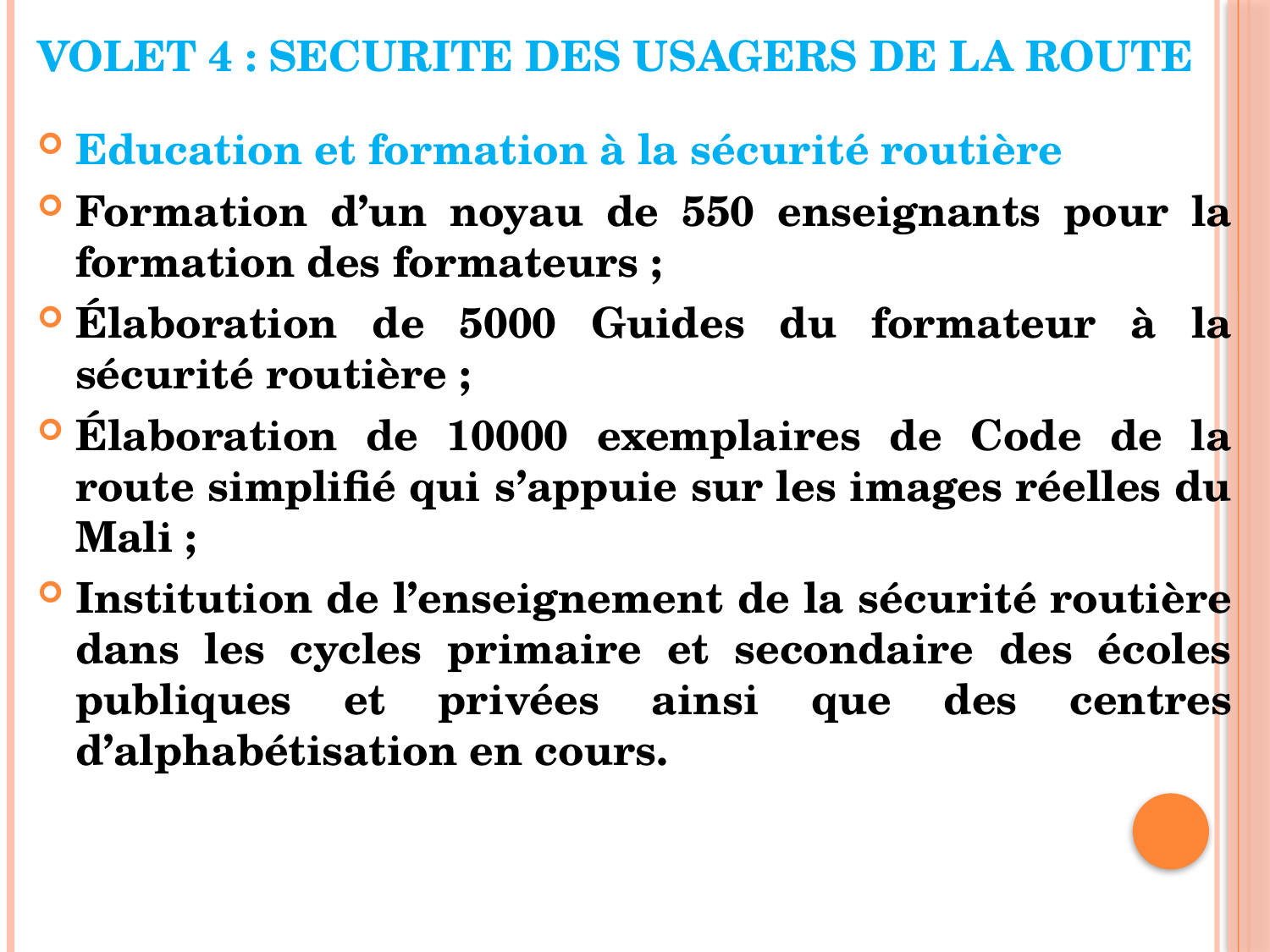

# VOLET 4 : SECURITE DES USAGERS DE LA ROUTE
Education et formation à la sécurité routière
Formation d’un noyau de 550 enseignants pour la formation des formateurs ;
Élaboration de 5000 Guides du formateur à la sécurité routière ;
Élaboration de 10000 exemplaires de Code de la route simplifié qui s’appuie sur les images réelles du Mali ;
Institution de l’enseignement de la sécurité routière dans les cycles primaire et secondaire des écoles publiques et privées ainsi que des centres d’alphabétisation en cours.